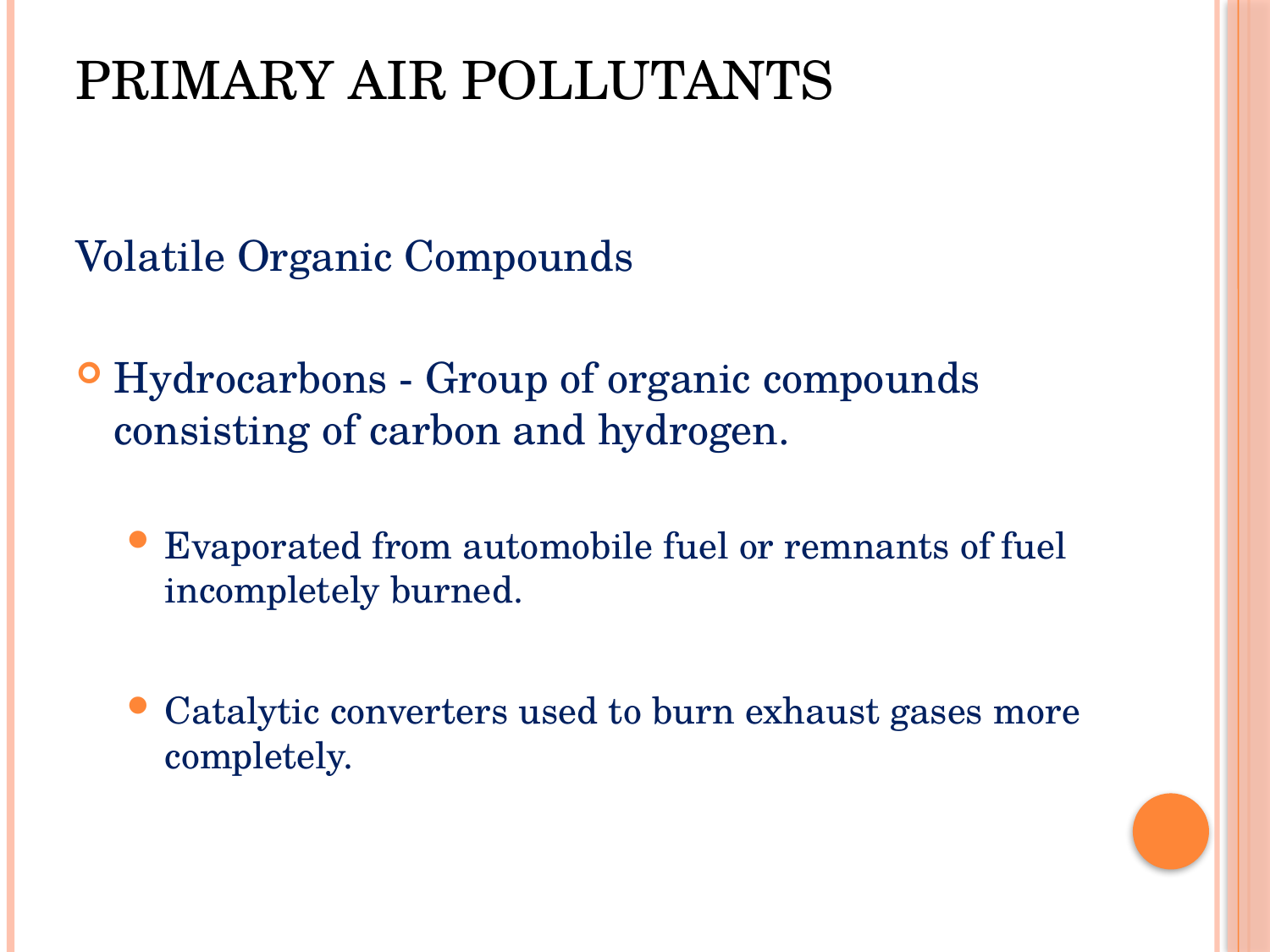

# Primary Air Pollutants
Volatile Organic Compounds

Hydrocarbons - Group of organic compounds consisting of carbon and hydrogen.

Evaporated from automobile fuel or remnants of fuel incompletely burned.

Catalytic converters used to burn exhaust gases more completely.